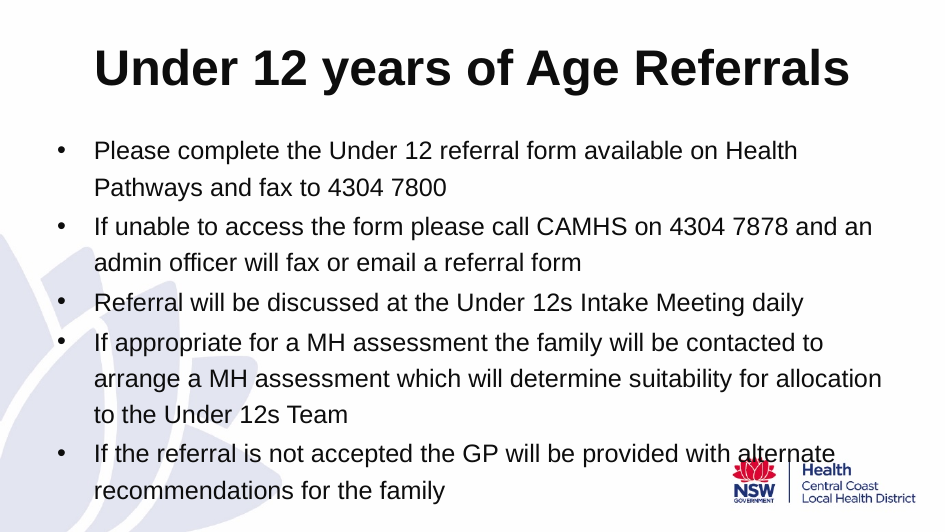

# Under 12 years of Age Referrals
Please complete the Under 12 referral form available on Health Pathways and fax to 4304 7800
If unable to access the form please call CAMHS on 4304 7878 and an admin officer will fax or email a referral form
Referral will be discussed at the Under 12s Intake Meeting daily
If appropriate for a MH assessment the family will be contacted to arrange a MH assessment which will determine suitability for allocation to the Under 12s Team
If the referral is not accepted the GP will be provided with alternate recommendations for the family